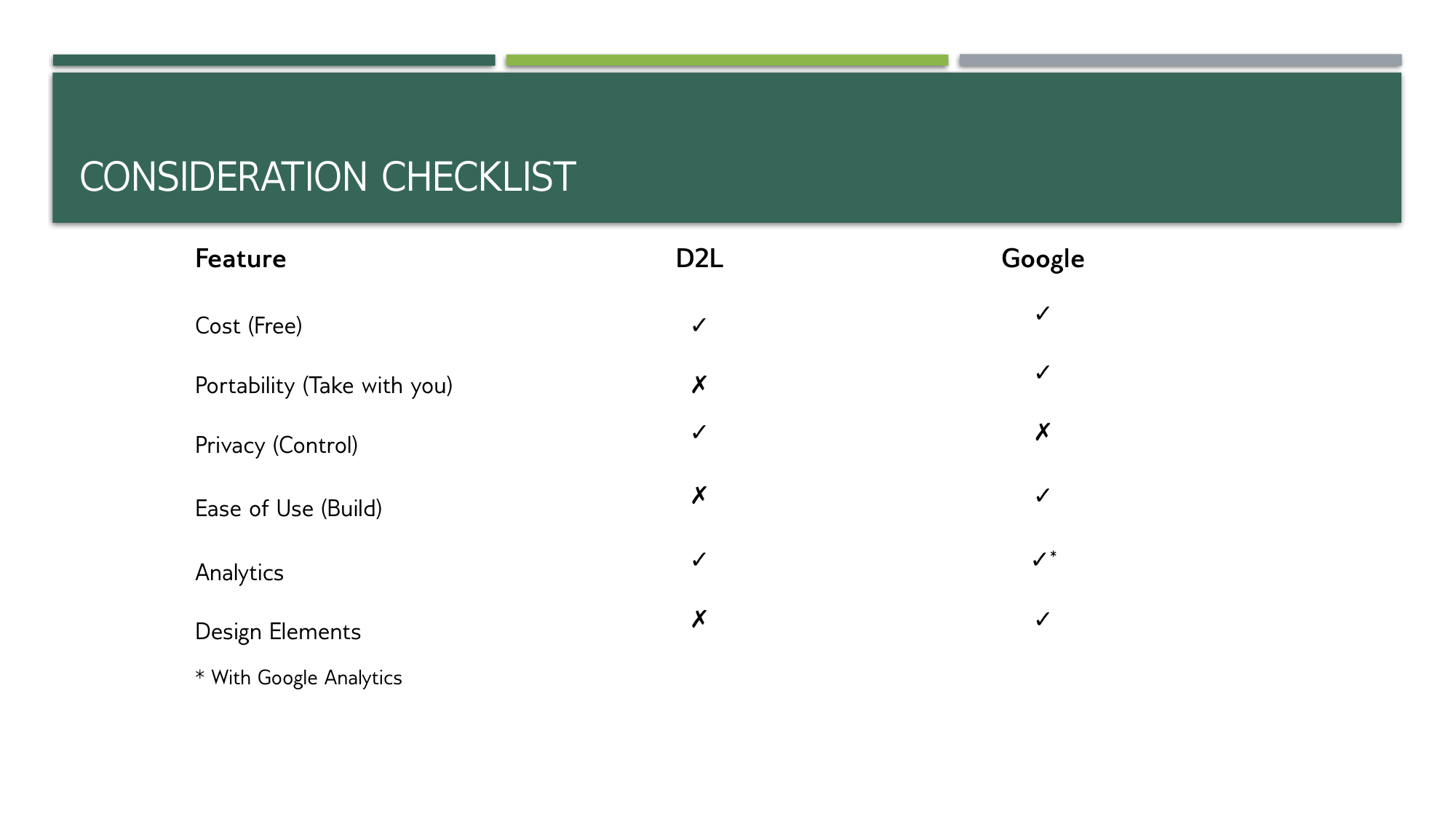

# Consideration checklist
| Feature | D2L | Google |
| --- | --- | --- |
| Cost (Free) | ✓ | ✓ |
| Portability (Take with you) | ✗ | ✓ |
| Privacy (Control) | ✓ | ✗ |
| Ease of Use (Build) | ✗ | ✓ |
| Analytics | ✓ | ✓\* |
| Design Elements | ✗ | ✓ |
| \* With Google Analytics |  |  |